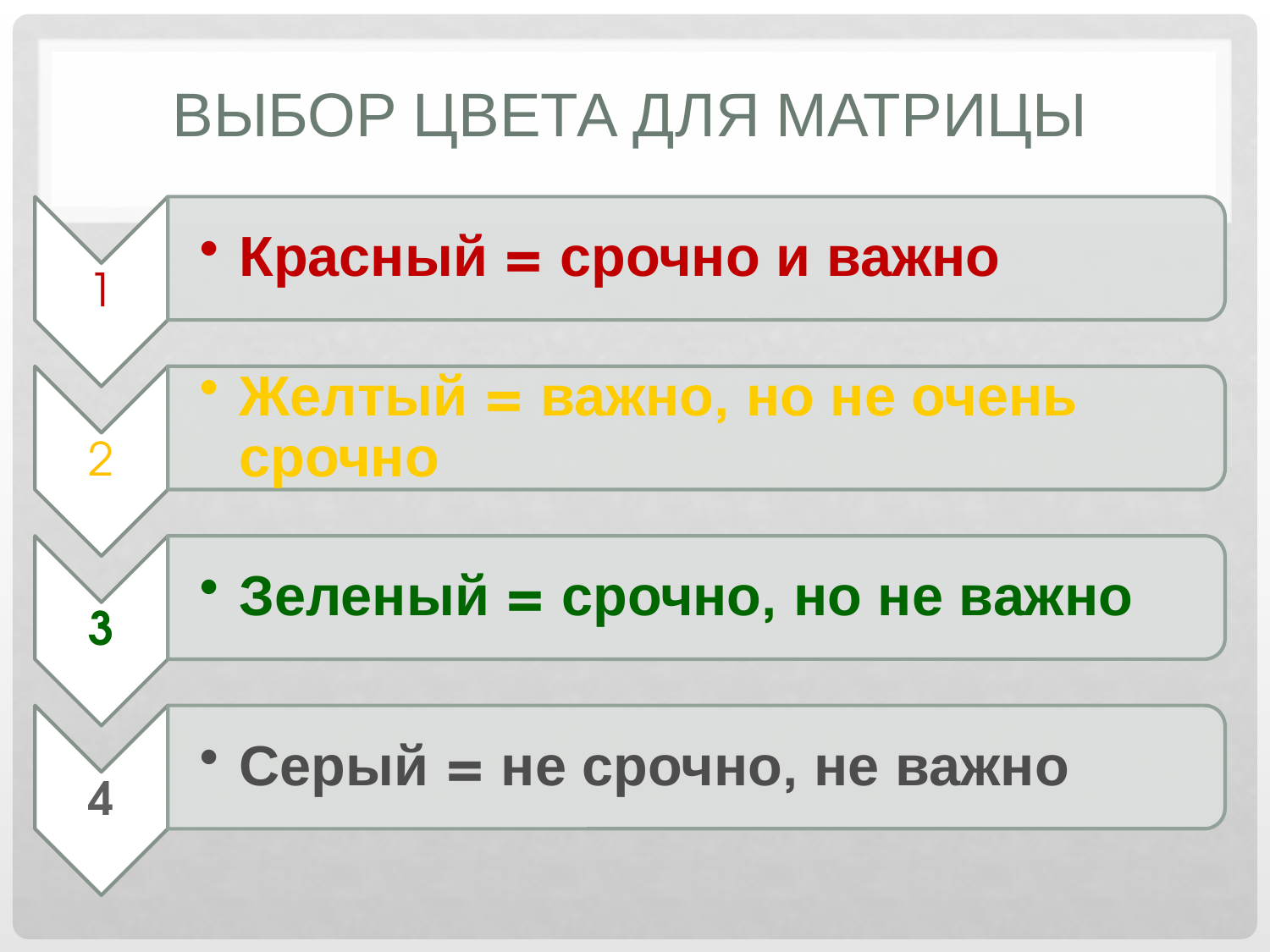

Выбор цвета для матрицы
1
Красный = срочно и важно
2
Желтый = важно, но не очень срочно
3
Зеленый = срочно, но не важно
4
Серый = не срочно, не важно